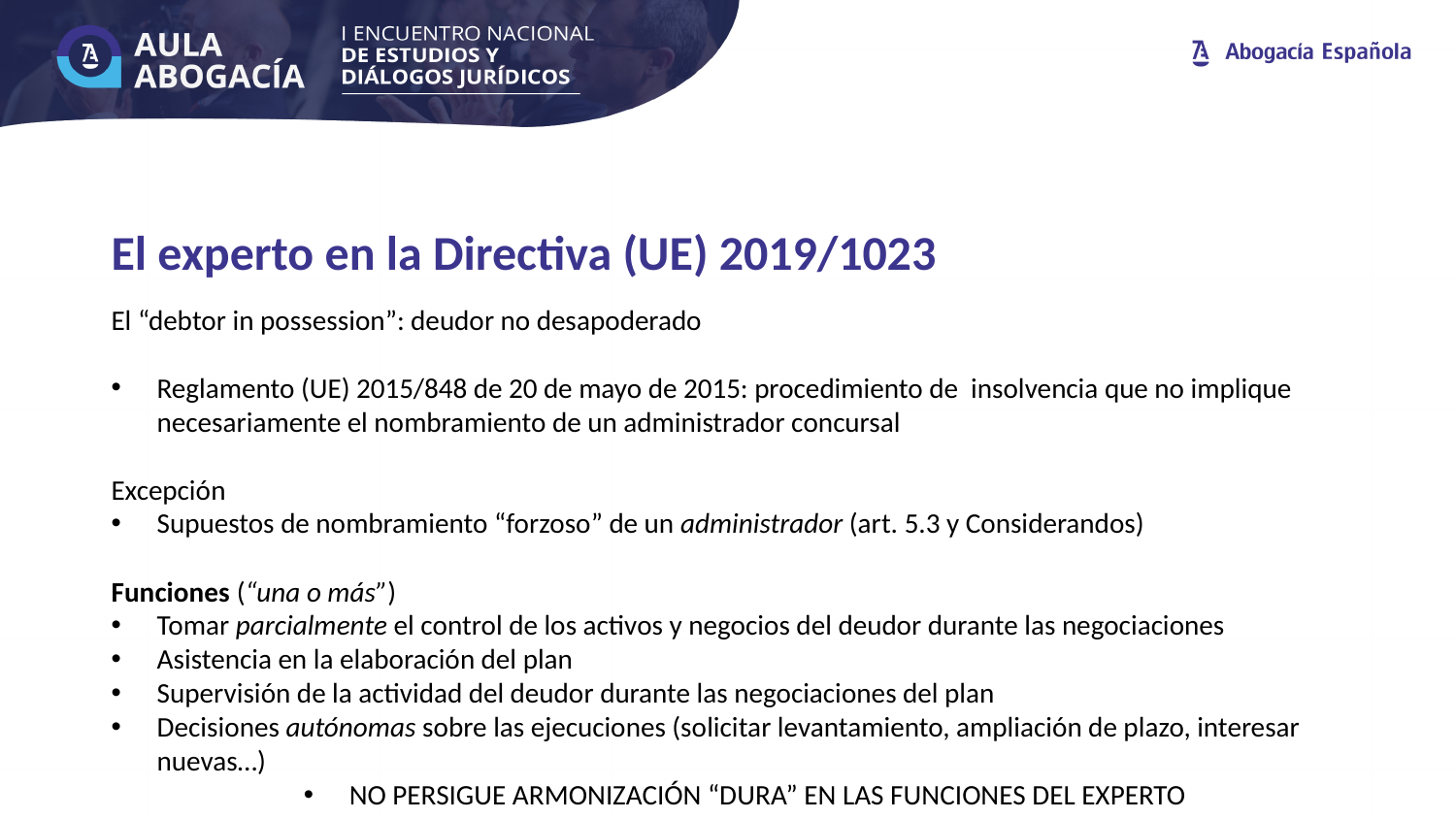

El experto en la Directiva (UE) 2019/1023
El “debtor in possession”: deudor no desapoderado

Reglamento (UE) 2015/848 de 20 de mayo de 2015: procedimiento de  insolvencia que no implique necesariamente el nombramiento de un administrador concursal

Excepción
Supuestos de nombramiento “forzoso” de un administrador (art. 5.3 y Considerandos)

Funciones (“una o más”)
Tomar parcialmente el control de los activos y negocios del deudor durante las negociaciones
Asistencia en la elaboración del plan
Supervisión de la actividad del deudor durante las negociaciones del plan
Decisiones autónomas sobre las ejecuciones (solicitar levantamiento, ampliación de plazo, interesar nuevas…)
NO PERSIGUE ARMONIZACIÓN “DURA” EN LAS FUNCIONES DEL EXPERTO